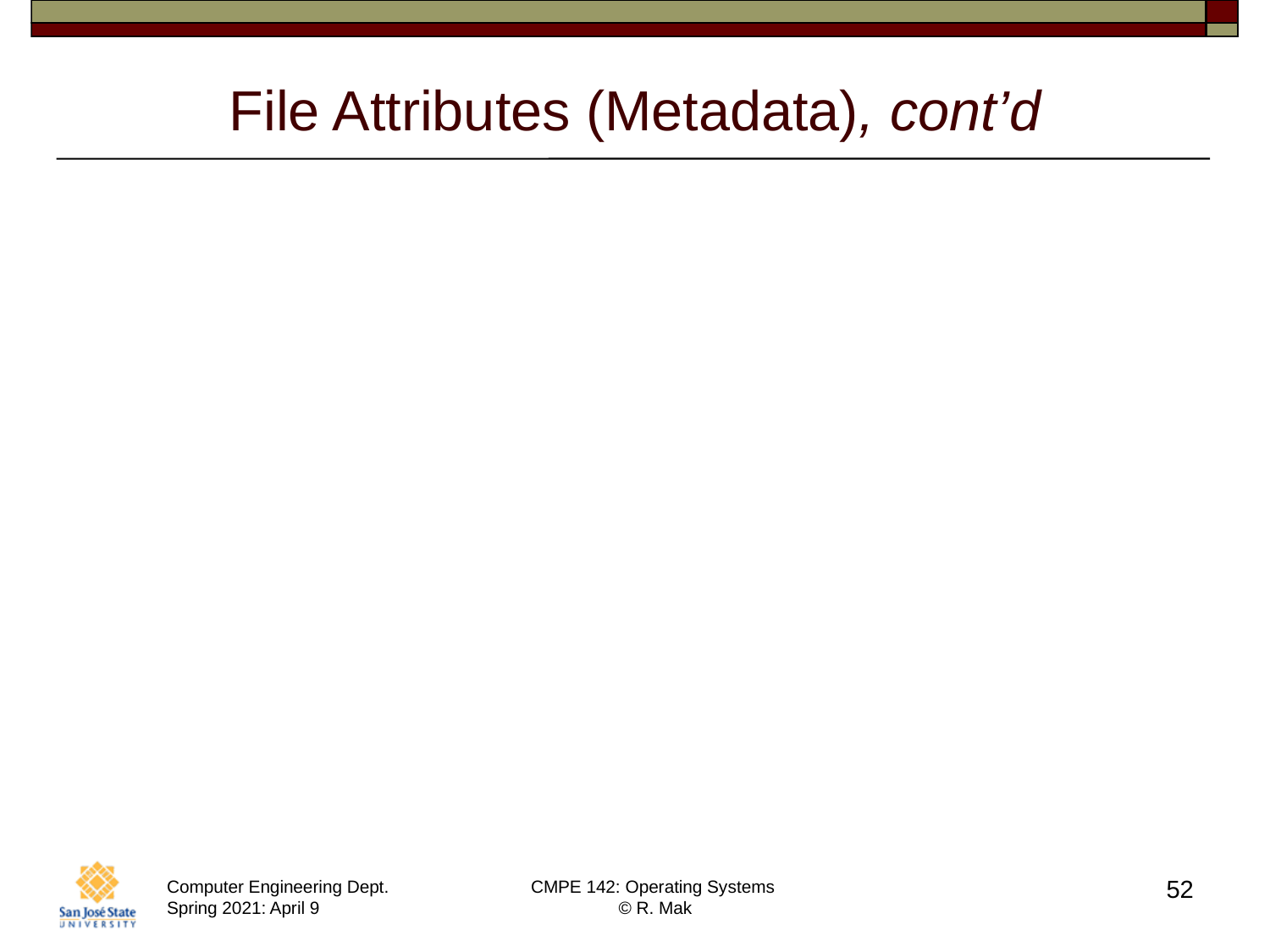

# File Attributes (Metadata), cont’d
Information about files are kept in the
directory structure maintained on the disk.

Many variations, including
extended file attributes
such as file checksum.
52